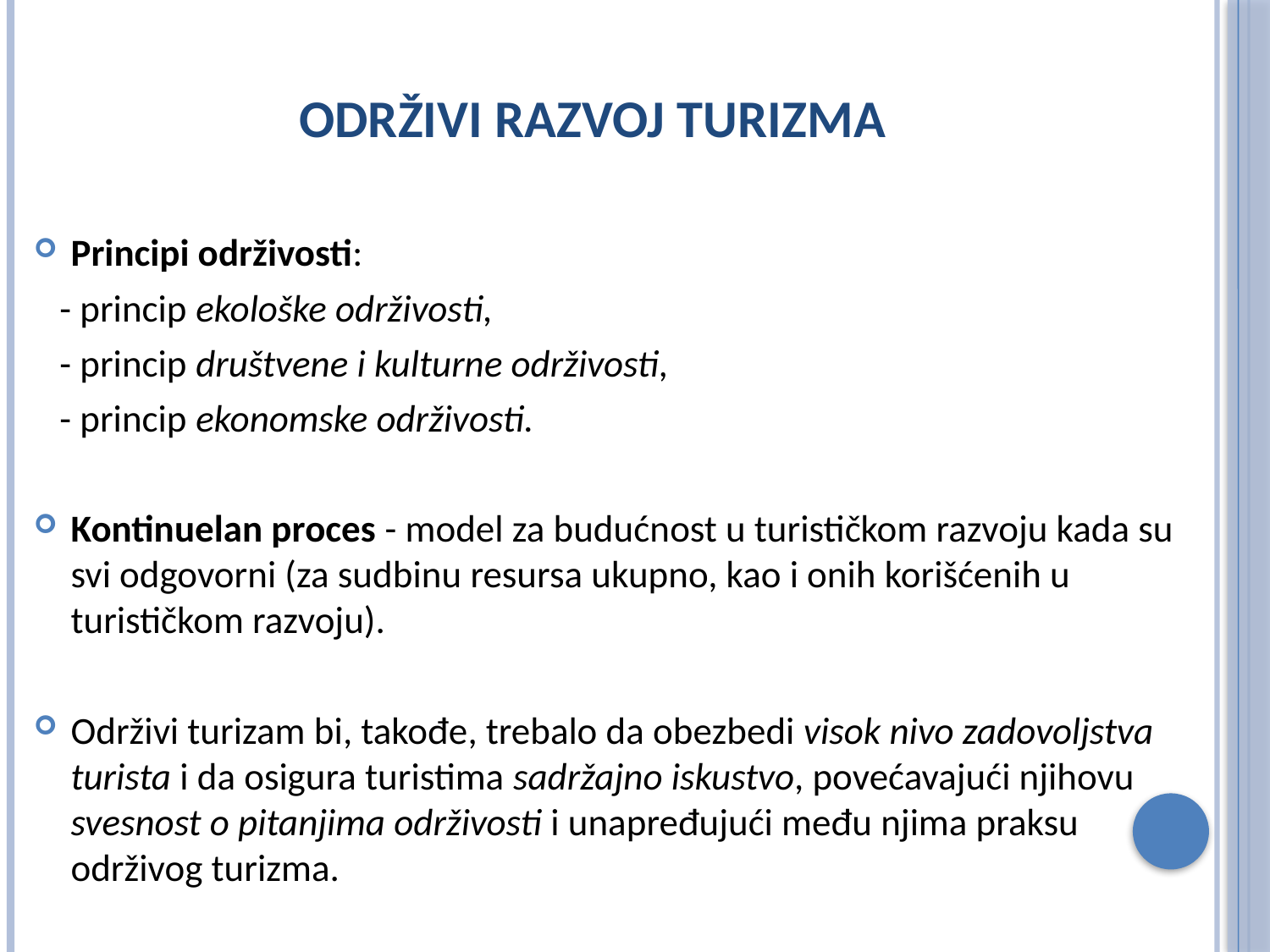

# Održivi razvoj turizma
Principi održivosti:
   - princip ekološke održivosti,
   - princip društvene i kulturne održivosti,
   - princip ekonomske održivosti.

Kontinuelan proces - model za budućnost u turističkom razvoju kada su svi odgovorni (za sudbinu resursa ukupno, kao i onih korišćenih u turističkom razvoju).

Održivi turizam bi, takođe, trebalo da obezbedi visok nivo zadovoljstva turista i da osigura turistima sadržajno iskustvo, povećavajući njihovu svesnost o pitanjima održivosti i unapređujući među njima praksu održivog turizma.